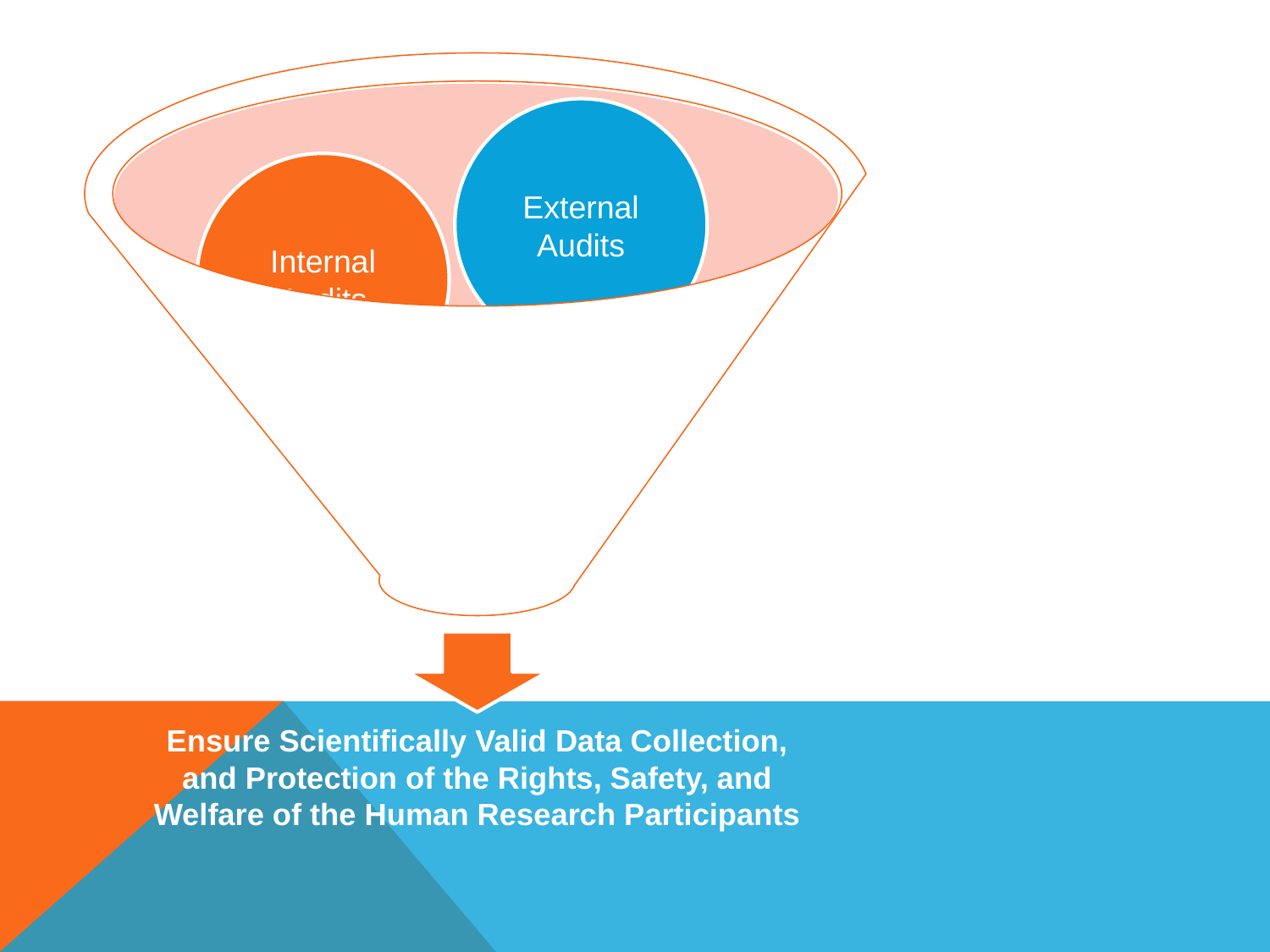

External Audits
Internal Audits
Best Practices
Ensure Scientifically Valid Data Collection, and Protection of the Rights, Safety, and Welfare of the Human Research Participants